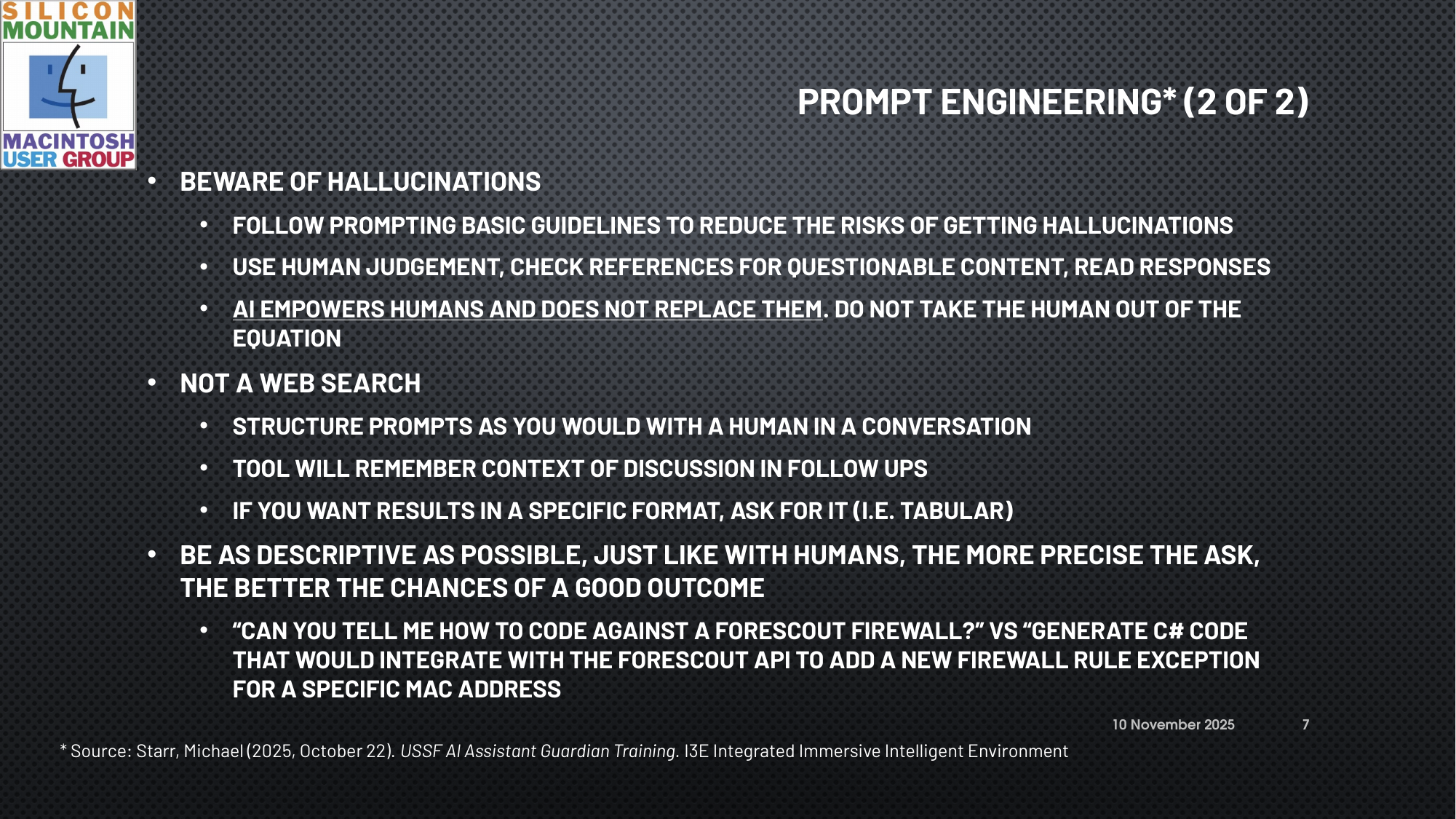

# Prompt Engineering* (2 of 2)
Beware of Hallucinations​
Follow prompting basic guidelines to reduce the risks of getting hallucinations​
Use human judgement, check references for questionable content, read responses​
AI empowers humans and does not replace them. Do not take the human out of the equation​
Not a web search ​
Structure prompts as you would with a human in a conversation​
Tool will remember context of discussion in follow ups​
If you want results in a specific format, ask for it (i.e. tabular)​
Be as descriptive as possible, just like with humans, the more precise the ask, the better the chances of a good outcome​
“Can you tell me how to code against a ForeScout firewall?” Vs “Generate C# code that would integrate with the ForeScout API to add a new firewall rule exception for a specific MAC Address​

10 November 2025
7
* Source: Starr, Michael (2025, October 22). USSF AI Assistant Guardian Training. I3E Integrated Immersive Intelligent Environment